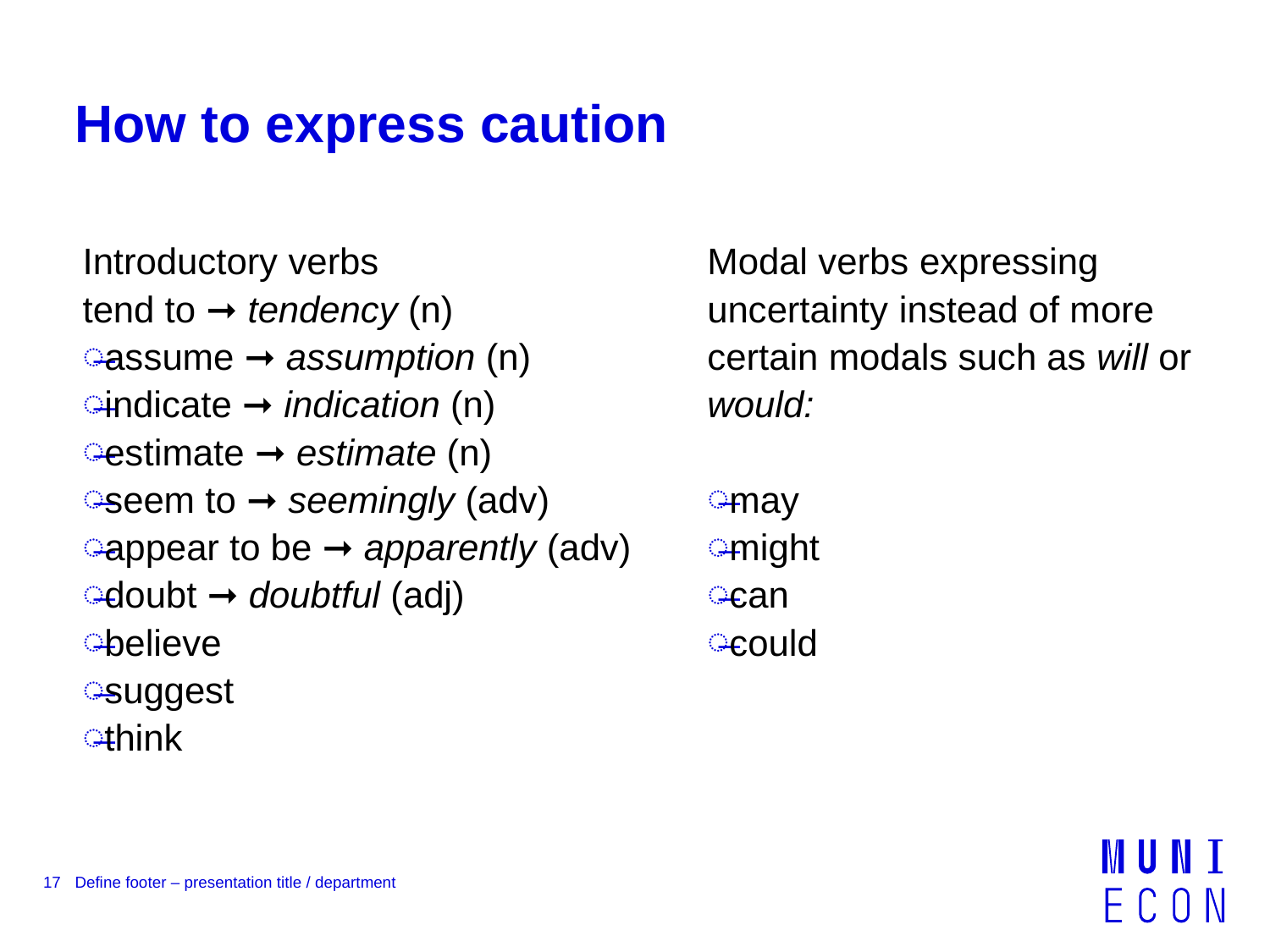

# How to express caution
Introductory verbs
tend to ➞ tendency (n)
assume ➞ assumption (n)
indicate ➞ indication (n)
estimate ➞ estimate (n)
seem to ➞ seemingly (adv)
appear to be ➞ apparently (adv)
doubt ➞ doubtful (adj)
believe
suggest
think

Modal verbs expressing uncertainty instead of more certain modals such as will or would:

may
might
can
could
17
Define footer – presentation title / department